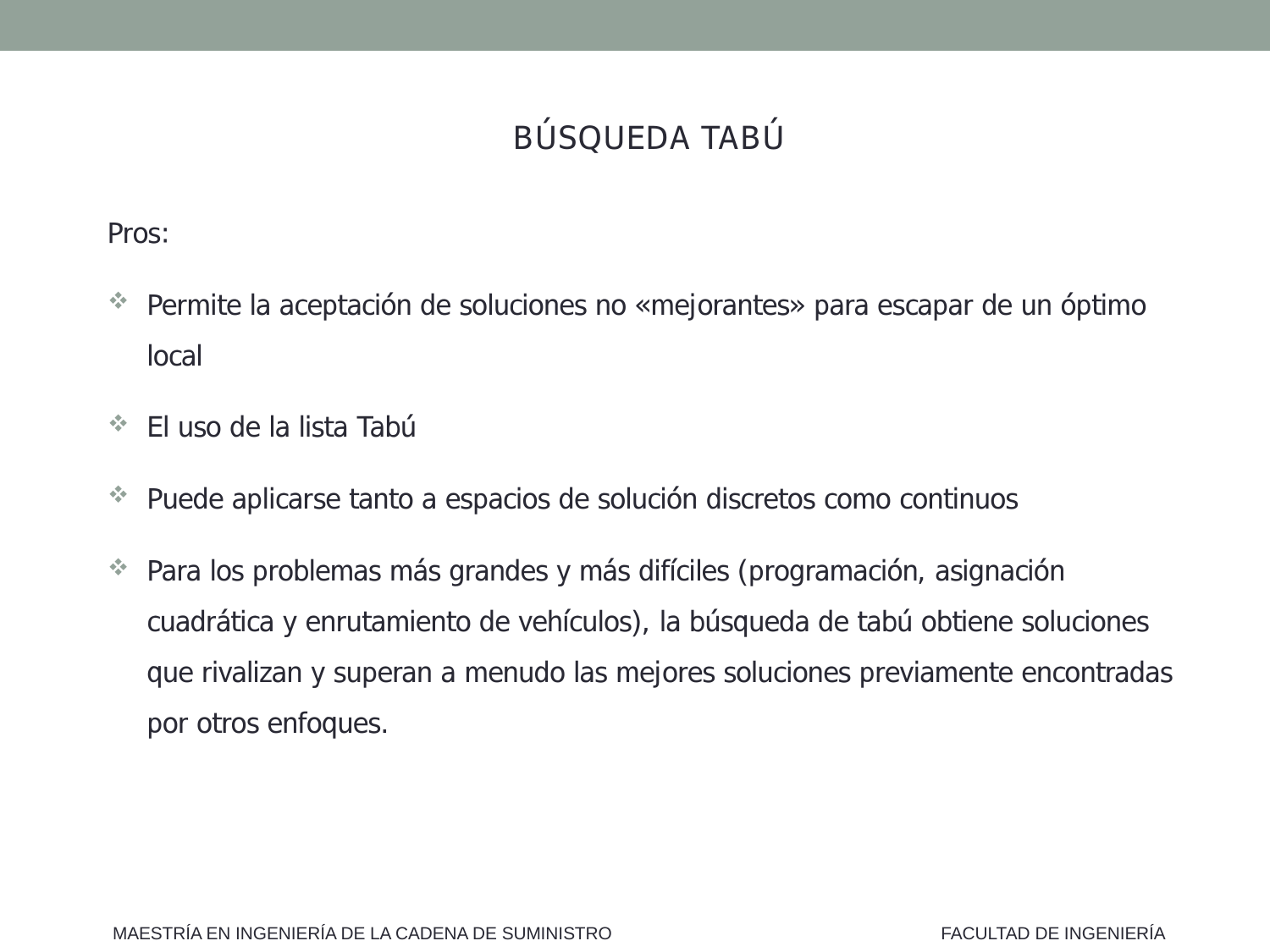

BÚSQUEDA TABÚ

Pros:
Permite la aceptación de soluciones no «mejorantes» para escapar de un óptimo local
El uso de la lista Tabú
Puede aplicarse tanto a espacios de solución discretos como continuos
Para los problemas más grandes y más difíciles (programación, asignación cuadrática y enrutamiento de vehículos), la búsqueda de tabú obtiene soluciones que rivalizan y superan a menudo las mejores soluciones previamente encontradas por otros enfoques.

MAESTRÍA EN INGENIERÍA DE LA CADENA DE SUMINISTRO
FACULTAD DE INGENIERÍA